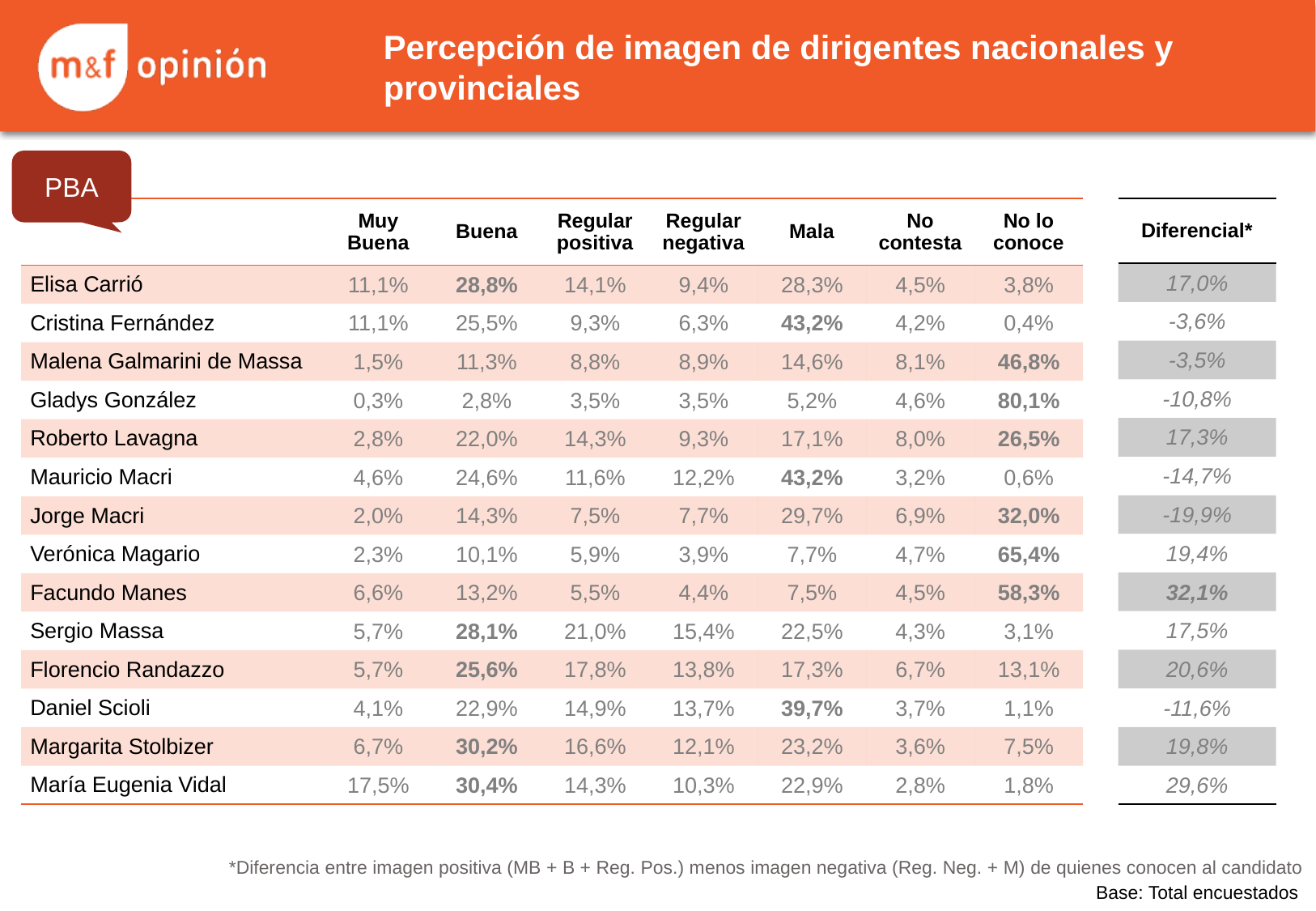

# Percepción de imagen de dirigentes nacionales y provinciales
PBA
|  | Muy Buena | Buena | Regular positiva | Regular negativa | Mala | No contesta | No lo conoce |
| --- | --- | --- | --- | --- | --- | --- | --- |
| Elisa Carrió | 11,1% | 28,8% | 14,1% | 9,4% | 28,3% | 4,5% | 3,8% |
| Cristina Fernández | 11,1% | 25,5% | 9,3% | 6,3% | 43,2% | 4,2% | 0,4% |
| Malena Galmarini de Massa | 1,5% | 11,3% | 8,8% | 8,9% | 14,6% | 8,1% | 46,8% |
| Gladys González | 0,3% | 2,8% | 3,5% | 3,5% | 5,2% | 4,6% | 80,1% |
| Roberto Lavagna | 2,8% | 22,0% | 14,3% | 9,3% | 17,1% | 8,0% | 26,5% |
| Mauricio Macri | 4,6% | 24,6% | 11,6% | 12,2% | 43,2% | 3,2% | 0,6% |
| Jorge Macri | 2,0% | 14,3% | 7,5% | 7,7% | 29,7% | 6,9% | 32,0% |
| Verónica Magario | 2,3% | 10,1% | 5,9% | 3,9% | 7,7% | 4,7% | 65,4% |
| Facundo Manes | 6,6% | 13,2% | 5,5% | 4,4% | 7,5% | 4,5% | 58,3% |
| Sergio Massa | 5,7% | 28,1% | 21,0% | 15,4% | 22,5% | 4,3% | 3,1% |
| Florencio Randazzo | 5,7% | 25,6% | 17,8% | 13,8% | 17,3% | 6,7% | 13,1% |
| Daniel Scioli | 4,1% | 22,9% | 14,9% | 13,7% | 39,7% | 3,7% | 1,1% |
| Margarita Stolbizer | 6,7% | 30,2% | 16,6% | 12,1% | 23,2% | 3,6% | 7,5% |
| María Eugenia Vidal | 17,5% | 30,4% | 14,3% | 10,3% | 22,9% | 2,8% | 1,8% |
| Diferencial\* |
| --- |
| 17,0% |
| -3,6% |
| -3,5% |
| -10,8% |
| 17,3% |
| -14,7% |
| -19,9% |
| 19,4% |
| 32,1% |
| 17,5% |
| 20,6% |
| -11,6% |
| 19,8% |
| 29,6% |
*Diferencia entre imagen positiva (MB + B + Reg. Pos.) menos imagen negativa (Reg. Neg. + M) de quienes conocen al candidato
Base: Total encuestados